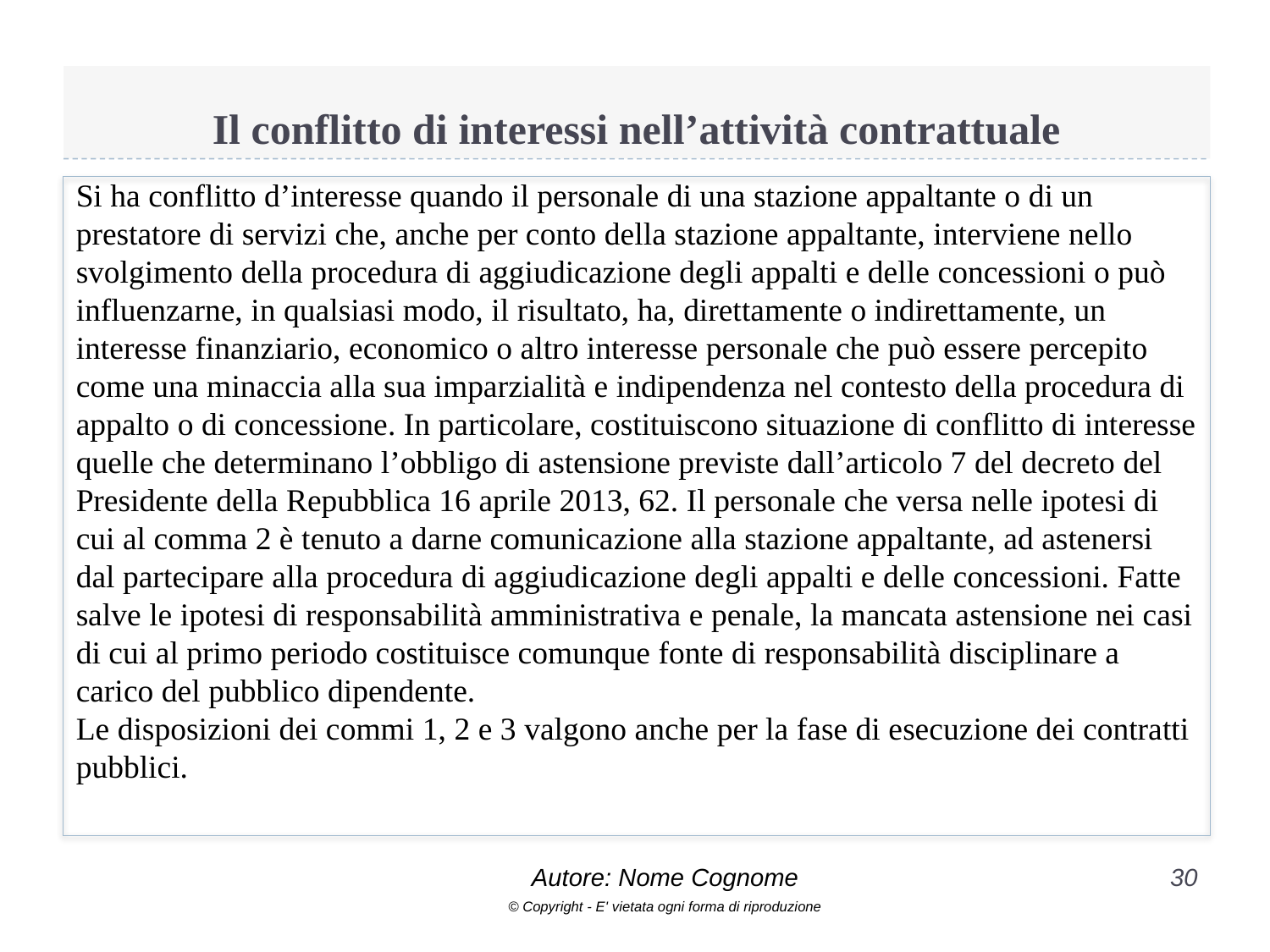

# Il conflitto di interessi nell’attività contrattuale
Si ha conflitto d’interesse quando il personale di una stazione appaltante o di un prestatore di servizi che, anche per conto della stazione appaltante, interviene nello svolgimento della procedura di aggiudicazione degli appalti e delle concessioni o può influenzarne, in qualsiasi modo, il risultato, ha, direttamente o indirettamente, un interesse finanziario, economico o altro interesse personale che può essere percepito come una minaccia alla sua imparzialità e indipendenza nel contesto della procedura di appalto o di concessione. In particolare, costituiscono situazione di conflitto di interesse quelle che determinano l’obbligo di astensione previste dall’articolo 7 del decreto del Presidente della Repubblica 16 aprile 2013, 62. Il personale che versa nelle ipotesi di cui al comma 2 è tenuto a darne comunicazione alla stazione appaltante, ad astenersi dal partecipare alla procedura di aggiudicazione degli appalti e delle concessioni. Fatte salve le ipotesi di responsabilità amministrativa e penale, la mancata astensione nei casi di cui al primo periodo costituisce comunque fonte di responsabilità disciplinare a carico del pubblico dipendente.
Le disposizioni dei commi 1, 2 e 3 valgono anche per la fase di esecuzione dei contratti pubblici.